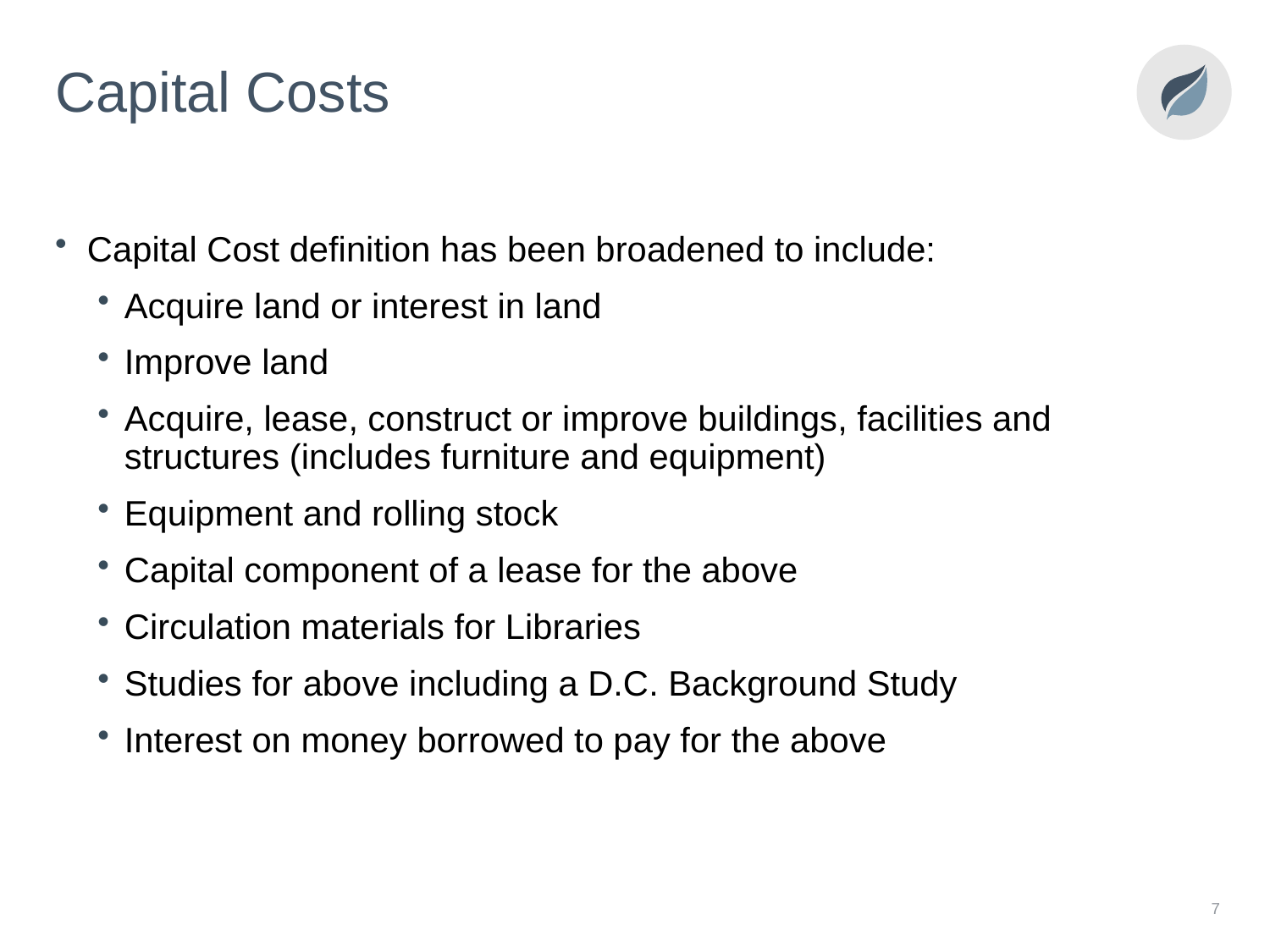

# Capital Costs
Capital Cost definition has been broadened to include:
Acquire land or interest in land
Improve land
Acquire, lease, construct or improve buildings, facilities and structures (includes furniture and equipment)
Equipment and rolling stock
Capital component of a lease for the above
Circulation materials for Libraries
Studies for above including a D.C. Background Study
Interest on money borrowed to pay for the above

7